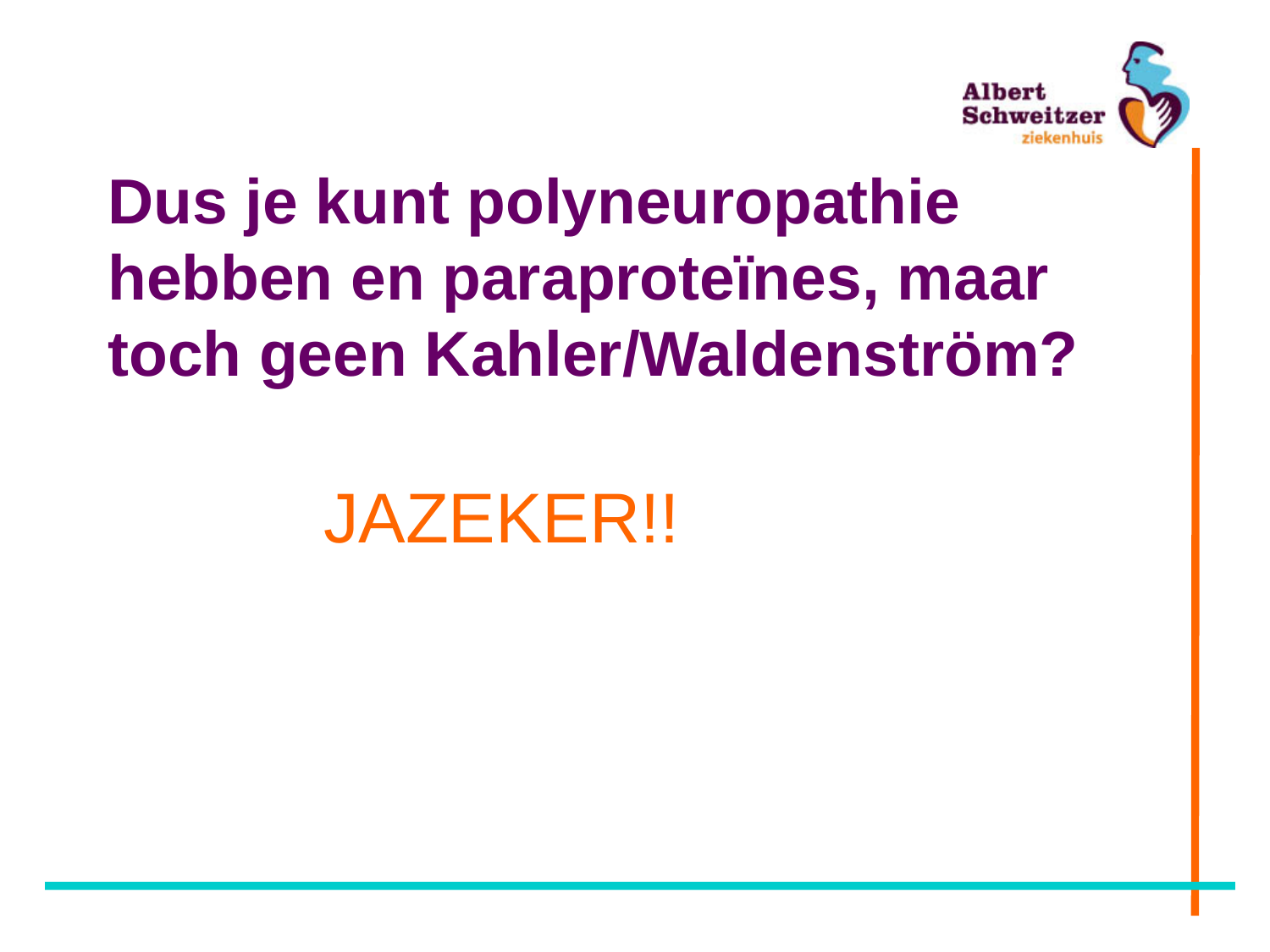

# Dus je kunt polyneuropathie hebben en paraproteïnes, maar toch geen Kahler/Waldenström?
JAZEKER!!